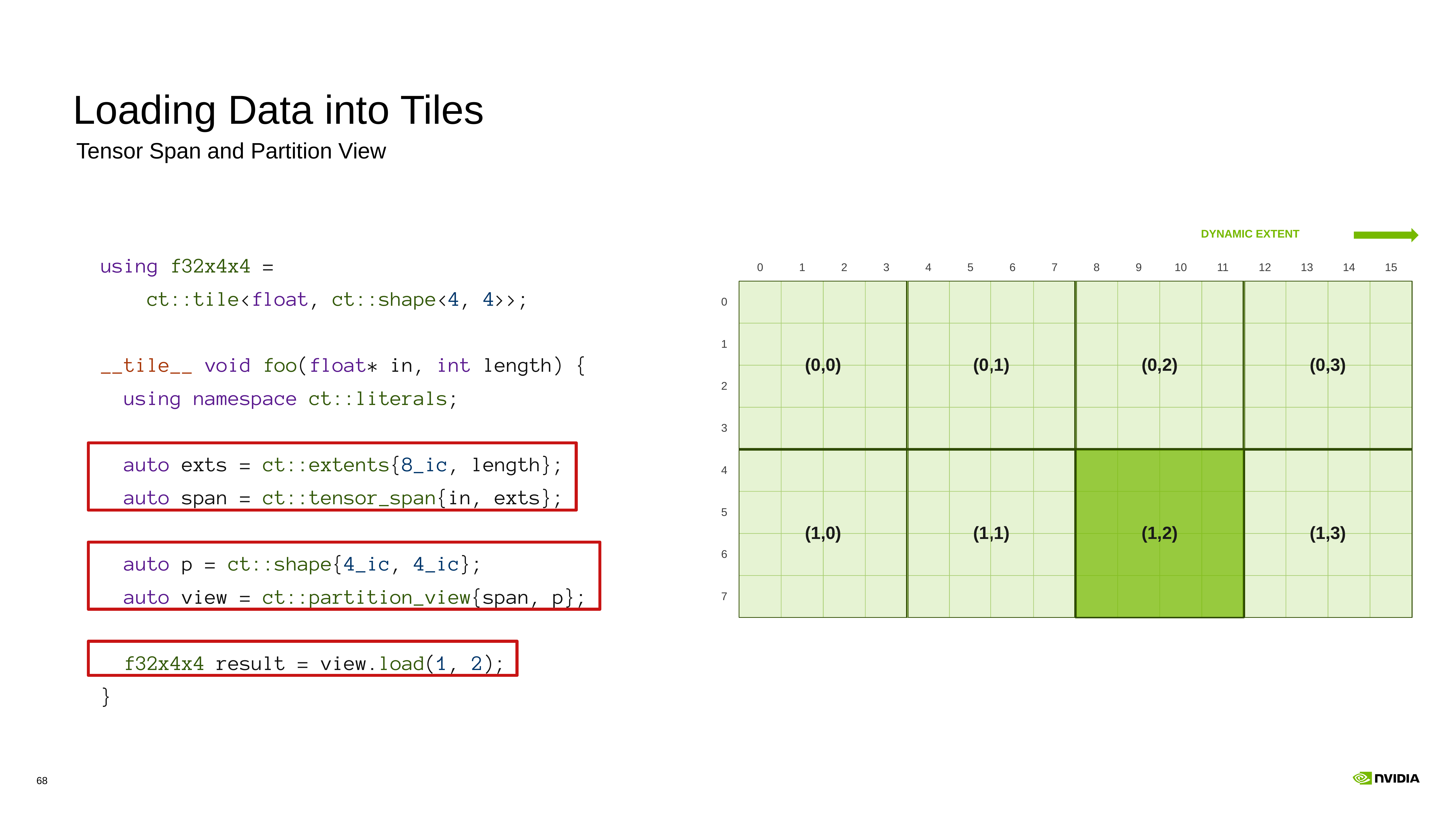

# Loading Data into Tiles
Tensor Span and Partition View
using f32x4x4 =
    ct::tile<float, ct::shape<4, 4>>;

__tile__ void foo(float* in, int length) {
  using namespace ct::literals;

  auto exts = ct::extents{8_ic, length};
  auto span = ct::tensor_span{in, exts};

  auto p = ct::shape{4_ic, 4_ic};
  auto view = ct::partition_view{span, p};

  f32x4x4 result = view.load(1, 2);
}
DYNAMIC EXTENT

0
1
2
3
4
5
6
7
8
9
10
11
12
13
14
15
0

(0,0)

(0,1)

(0,2)

(0,3)

1

2

3

4

(1,0)

(1,1)

(1,2)

(1,3)

5

6

7

68